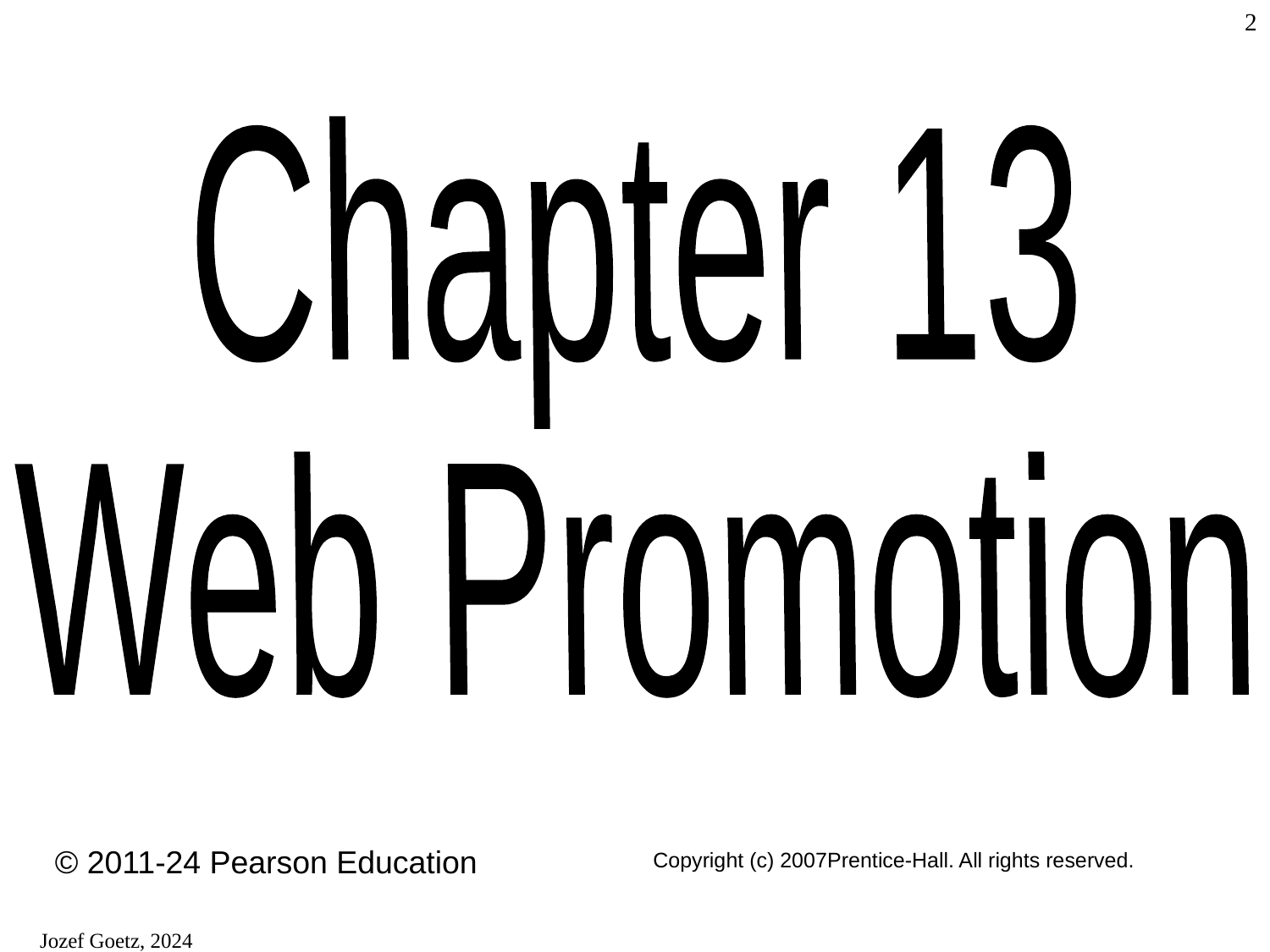

2
Chapter 13
Web Promotion

Copyright (c) 2007Prentice-Hall. All rights reserved.
© 2011-24 Pearson Education